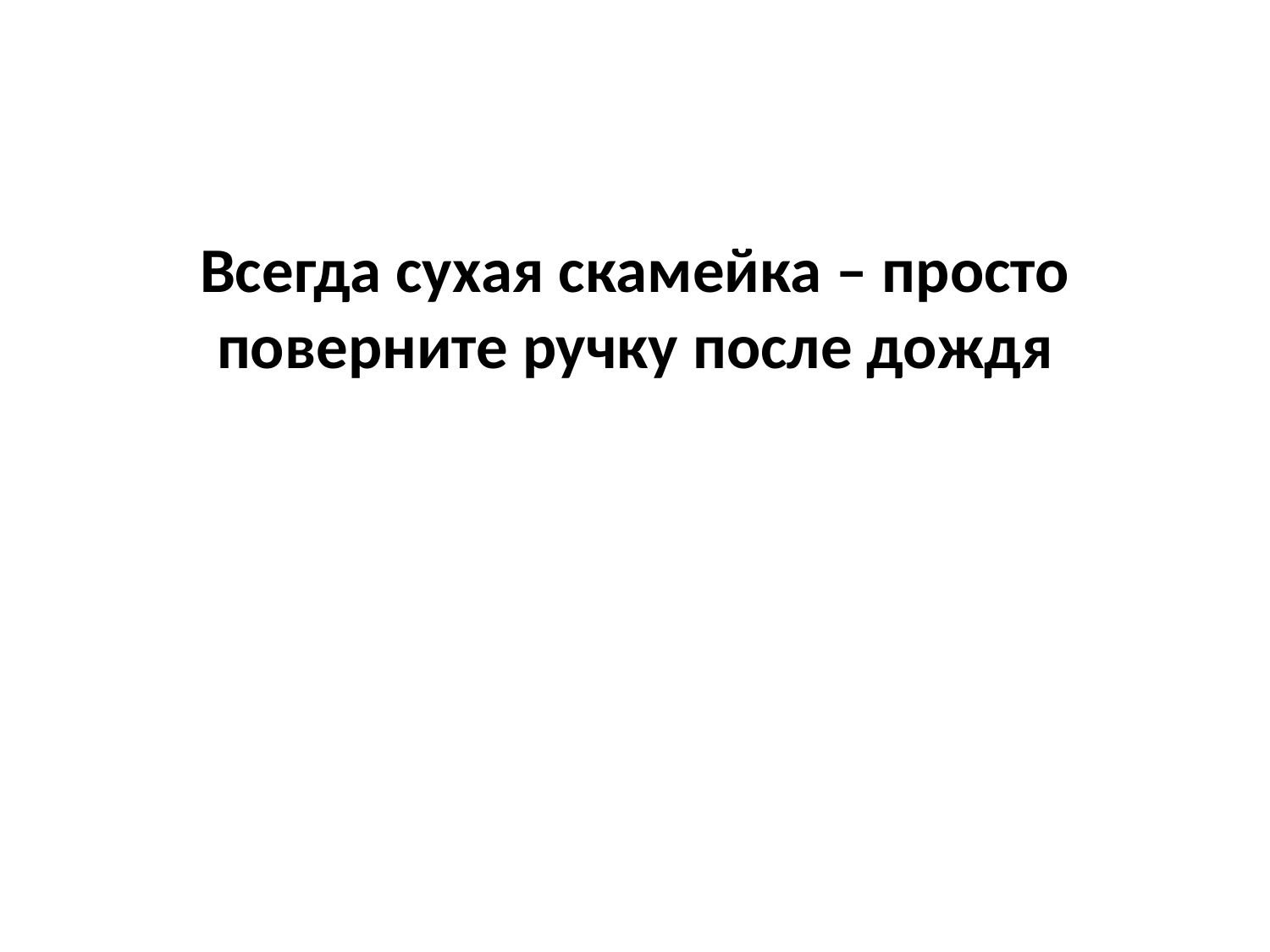

Всегда сухая скамейка – просто поверните ручку после дождя